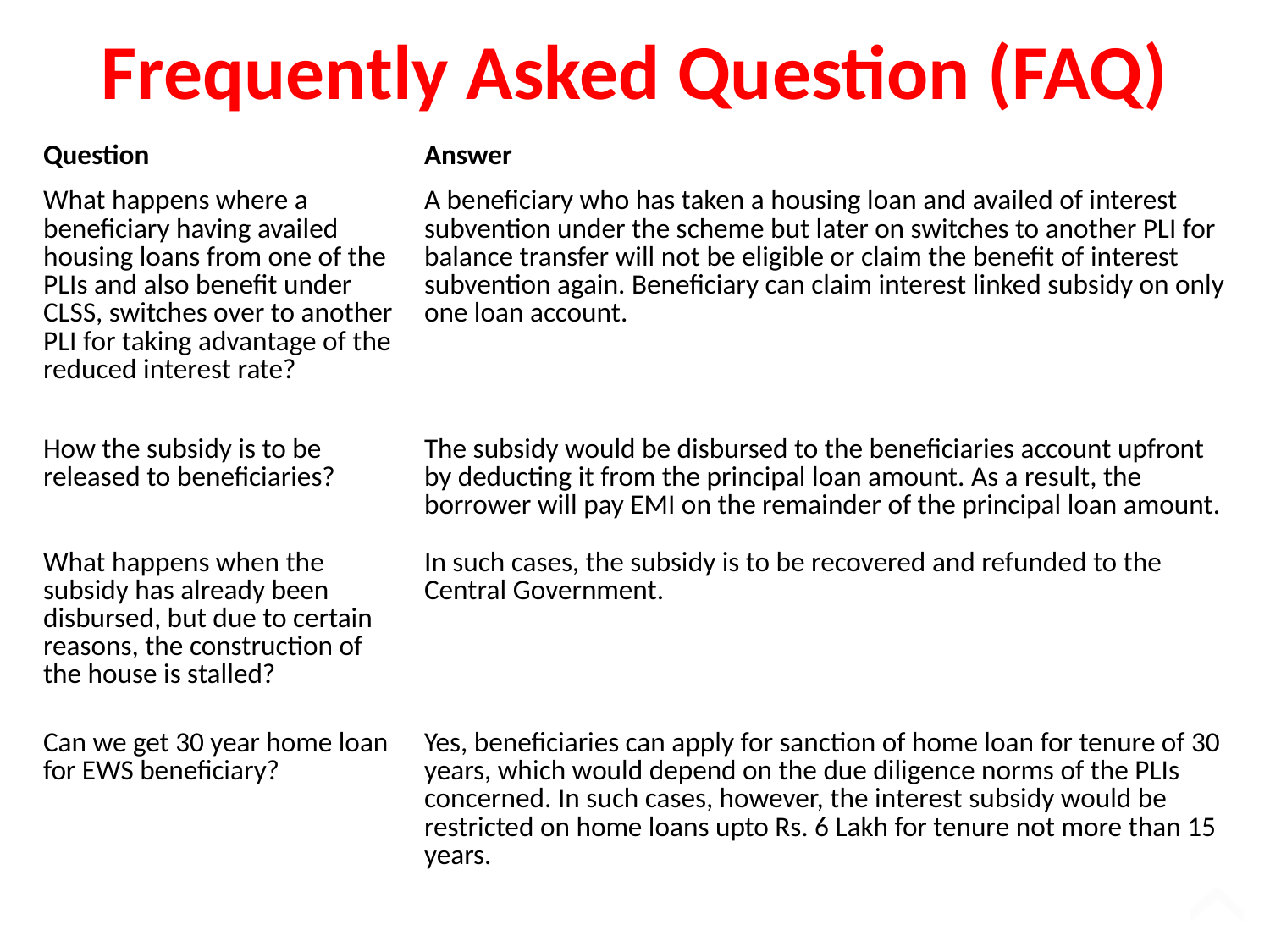

Frequently Asked Question (FAQ)
| Question | Answer |
| --- | --- |
| What happens where a beneficiary having availed housing loans from one of the PLIs and also benefit under CLSS, switches over to another PLI for taking advantage of the reduced interest rate? | A beneficiary who has taken a housing loan and availed of interest subvention under the scheme but later on switches to another PLI for balance transfer will not be eligible or claim the benefit of interest subvention again. Beneficiary can claim interest linked subsidy on only one loan account. |
| How the subsidy is to be released to beneficiaries? | The subsidy would be disbursed to the beneficiaries account upfront by deducting it from the principal loan amount. As a result, the borrower will pay EMI on the remainder of the principal loan amount. |
| What happens when the subsidy has already been disbursed, but due to certain reasons, the construction of the house is stalled? | In such cases, the subsidy is to be recovered and refunded to the Central Government. |
| Can we get 30 year home loan for EWS beneficiary? | Yes, beneficiaries can apply for sanction of home loan for tenure of 30 years, which would depend on the due diligence norms of the PLIs concerned. In such cases, however, the interest subsidy would be restricted on home loans upto Rs. 6 Lakh for tenure not more than 15 years. |